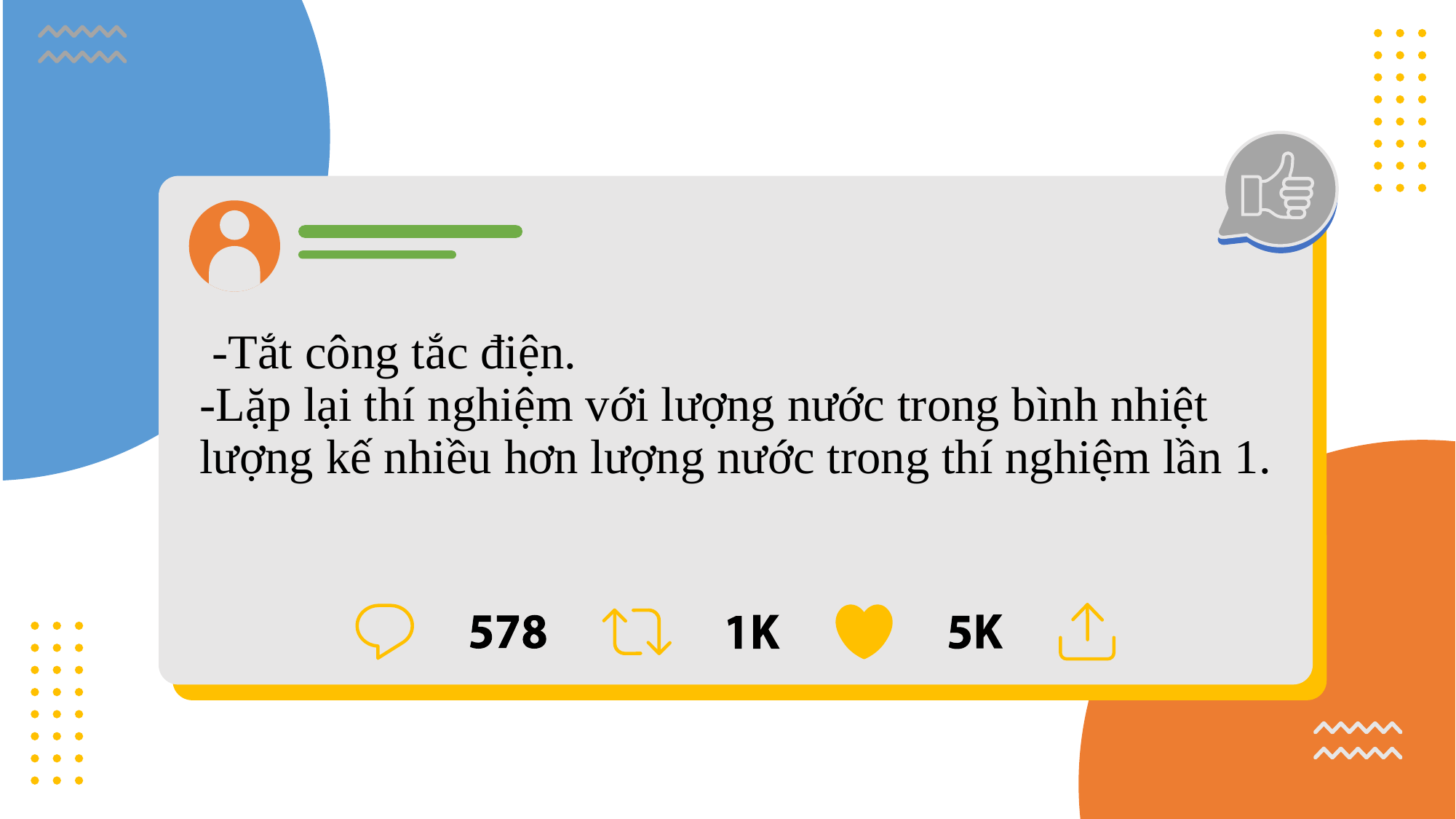

-Tắt công tắc điện.
-Lặp lại thí nghiệm với lượng nước trong bình nhiệt lượng kế nhiều hơn lượng nước trong thí nghiệm lần 1.